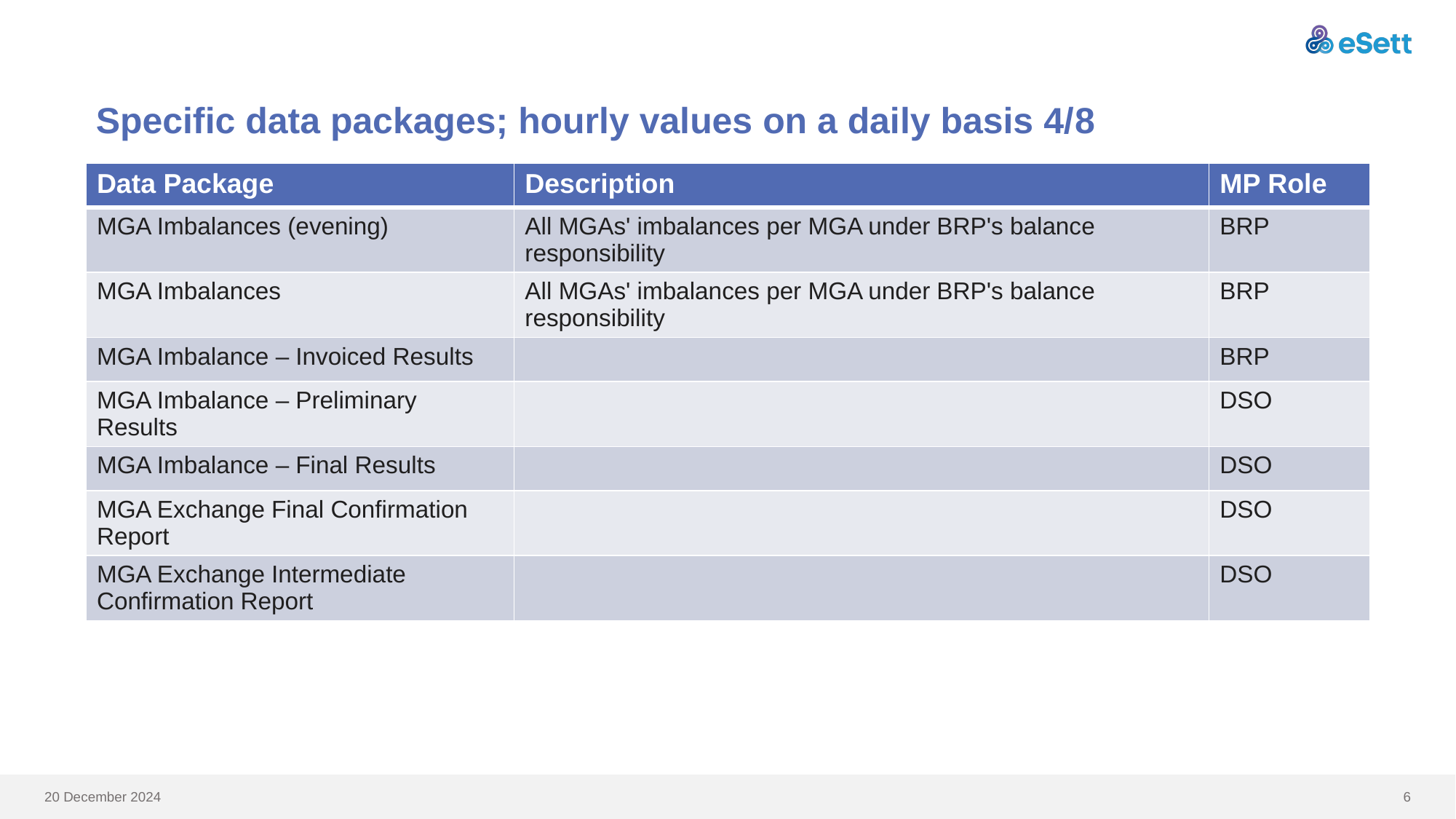

# Specific data packages; hourly values on a daily basis 4/8
| Data Package | Description | MP Role |
| --- | --- | --- |
| MGA Imbalances (evening) | All MGAs' imbalances per MGA under BRP's balance responsibility | BRP |
| MGA Imbalances | All MGAs' imbalances per MGA under BRP's balance responsibility | BRP |
| MGA Imbalance – Invoiced Results |  | BRP |
| MGA Imbalance – Preliminary Results |  | DSO |
| MGA Imbalance – Final Results |  | DSO |
| MGA Exchange Final Confirmation Report |  | DSO |
| MGA Exchange Intermediate Confirmation Report |  | DSO |